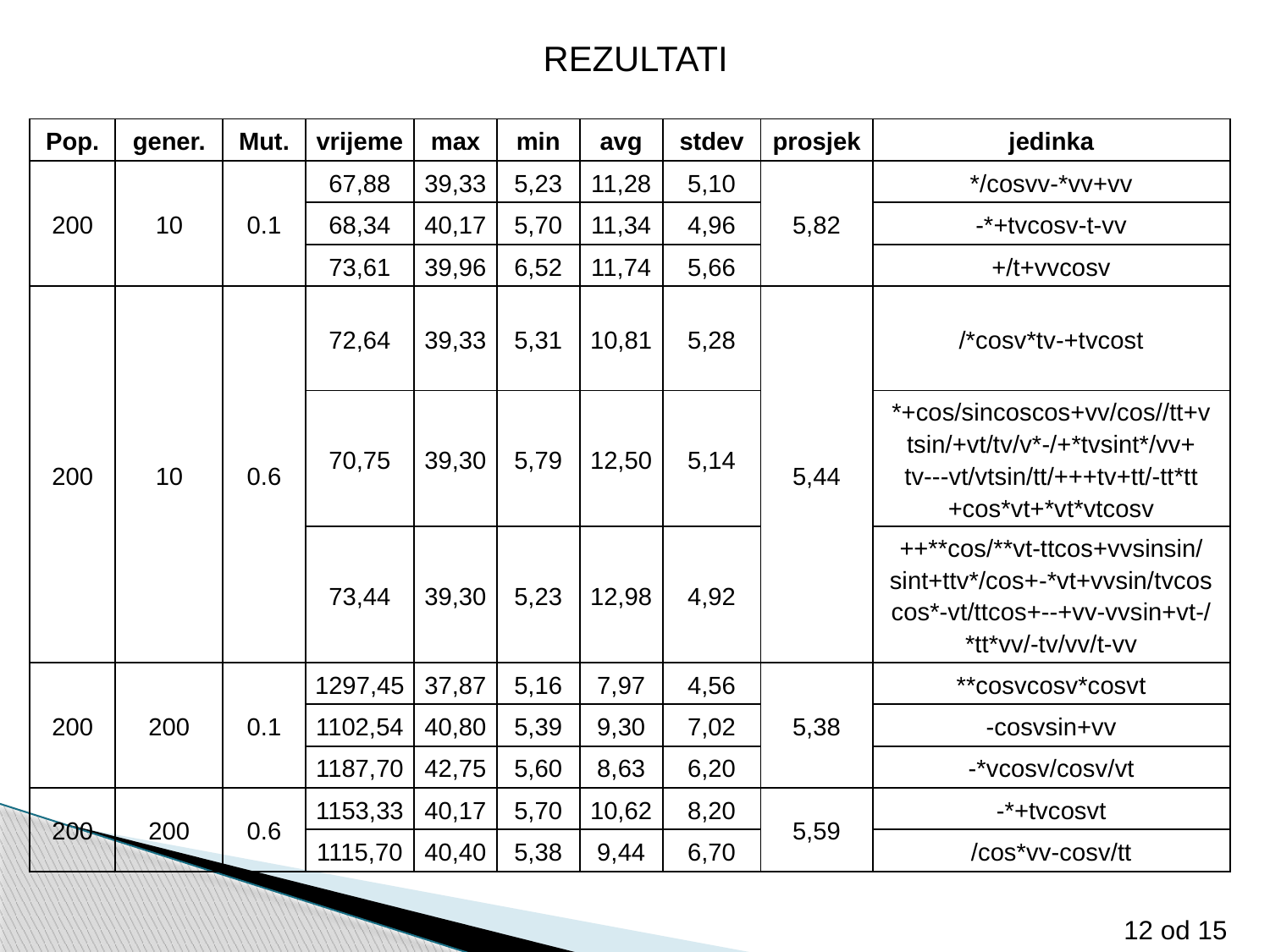

REZULTATI
| Pop. | gener. | Mut. | vrijeme | max | min | avg | stdev | prosjek | jedinka |
| --- | --- | --- | --- | --- | --- | --- | --- | --- | --- |
| 200 | 10 | 0.1 | 67,88 | 39,33 | 5,23 | 11,28 | 5,10 | 5,82 | \*/cosvv-\*vv+vv |
|  |  |  | 68,34 | 40,17 | 5,70 | 11,34 | 4,96 |  | -\*+tvcosv-t-vv |
|  |  |  | 73,61 | 39,96 | 6,52 | 11,74 | 5,66 |  | +/t+vvcosv |
| 200 | 10 | 0.6 | 72,64 | 39,33 | 5,31 | 10,81 | 5,28 | 5,44 | /\*cosv\*tv-+tvcost |
|  |  |  | 70,75 | 39,30 | 5,79 | 12,50 | 5,14 |  | \*+cos/sincoscos+vv/cos//tt+v tsin/+vt/tv/v\*-/+\*tvsint\*/vv+ tv---vt/vtsin/tt/+++tv+tt/-tt\*tt +cos\*vt+\*vt\*vtcosv |
|  |  |  | 73,44 | 39,30 | 5,23 | 12,98 | 4,92 |  | ++\*\*cos/\*\*vt-ttcos+vvsinsin/ sint+ttv\*/cos+-\*vt+vvsin/tvcos cos\*-vt/ttcos+--+vv-vvsin+vt-/ \*tt\*vv/-tv/vv/t-vv |
| 200 | 200 | 0.1 | 1297,45 | 37,87 | 5,16 | 7,97 | 4,56 | 5,38 | \*\*cosvcosv\*cosvt |
|  |  |  | 1102,54 | 40,80 | 5,39 | 9,30 | 7,02 |  | -cosvsin+vv |
|  |  |  | 1187,70 | 42,75 | 5,60 | 8,63 | 6,20 |  | -\*vcosv/cosv/vt |
| 200 | 200 | 0.6 | 1153,33 | 40,17 | 5,70 | 10,62 | 8,20 | 5,59 | -\*+tvcosvt |
|  |  |  | 1115,70 | 40,40 | 5,38 | 9,44 | 6,70 |  | /cos\*vv-cosv/tt |